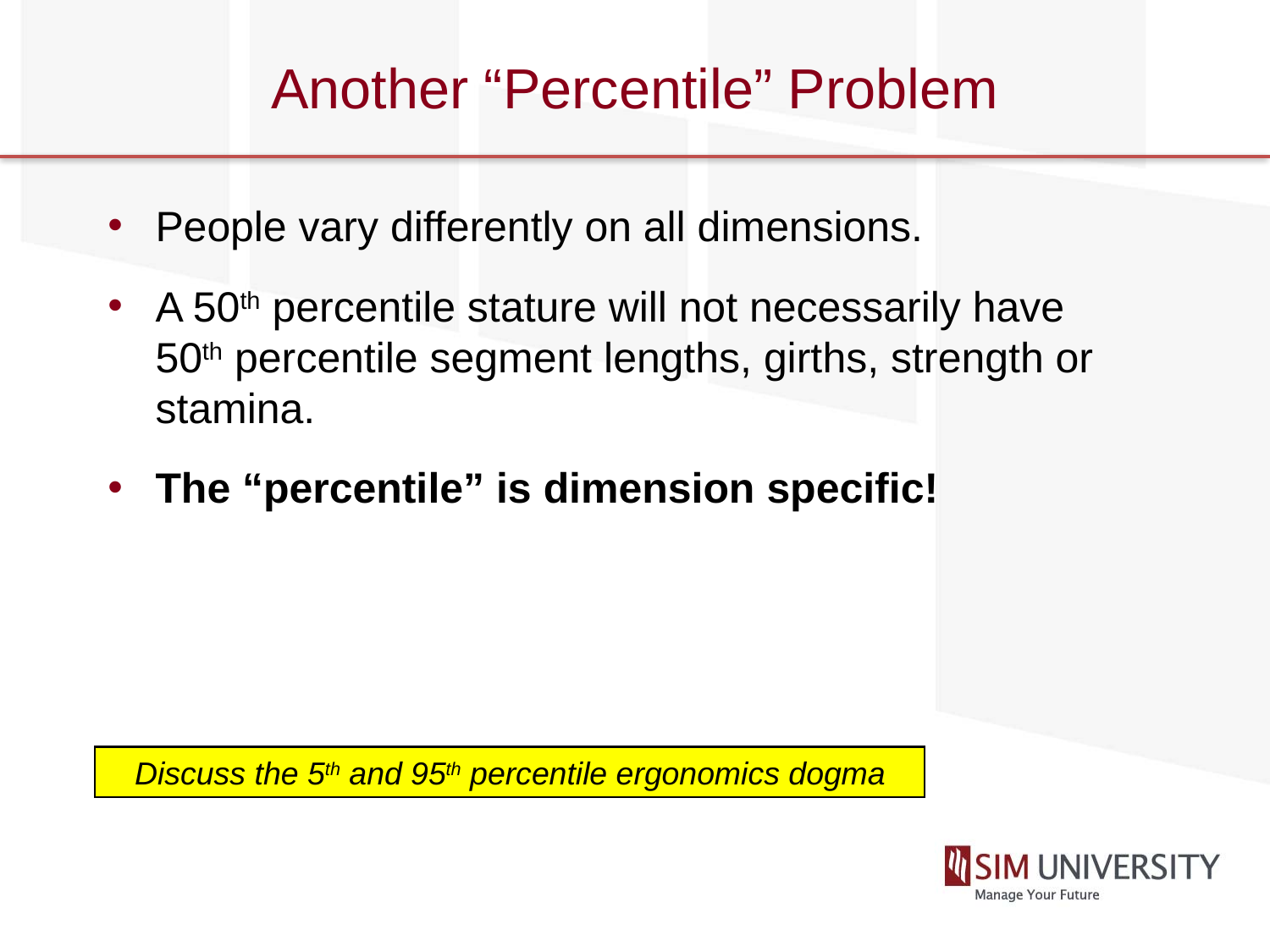

# Another “Percentile” Problem
People vary differently on all dimensions.
A 50th percentile stature will not necessarily have 50th percentile segment lengths, girths, strength or stamina.
The “percentile” is dimension specific!

Discuss the 5th and 95th percentile ergonomics dogma